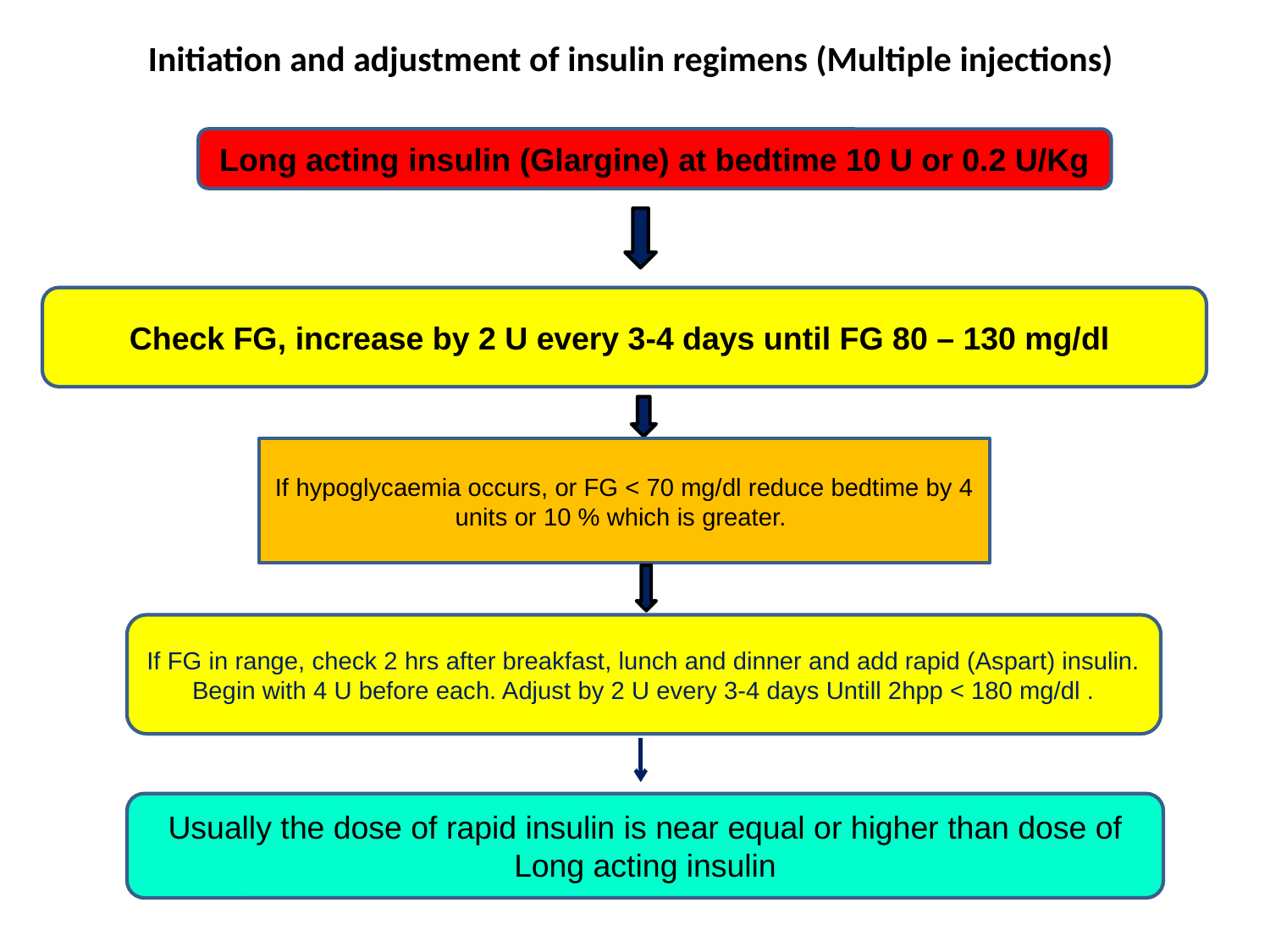

Initiation and adjustment of insulin regimens (Multiple injections)

Long acting insulin (Glargine) at bedtime 10 U or 0.2 U/Kg

Check FG, increase by 2 U every 3-4 days until FG 80 – 130 mg/dl

If hypoglycaemia occurs, or FG < 70 mg/dl reduce bedtime by 4 units or 10 % which is greater.

If FG in range, check 2 hrs after breakfast, lunch and dinner and add rapid (Aspart) insulin. Begin with 4 U before each. Adjust by 2 U every 3-4 days Untill 2hpp < 180 mg/dl .
Usually the dose of rapid insulin is near equal or higher than dose of Long acting insulin